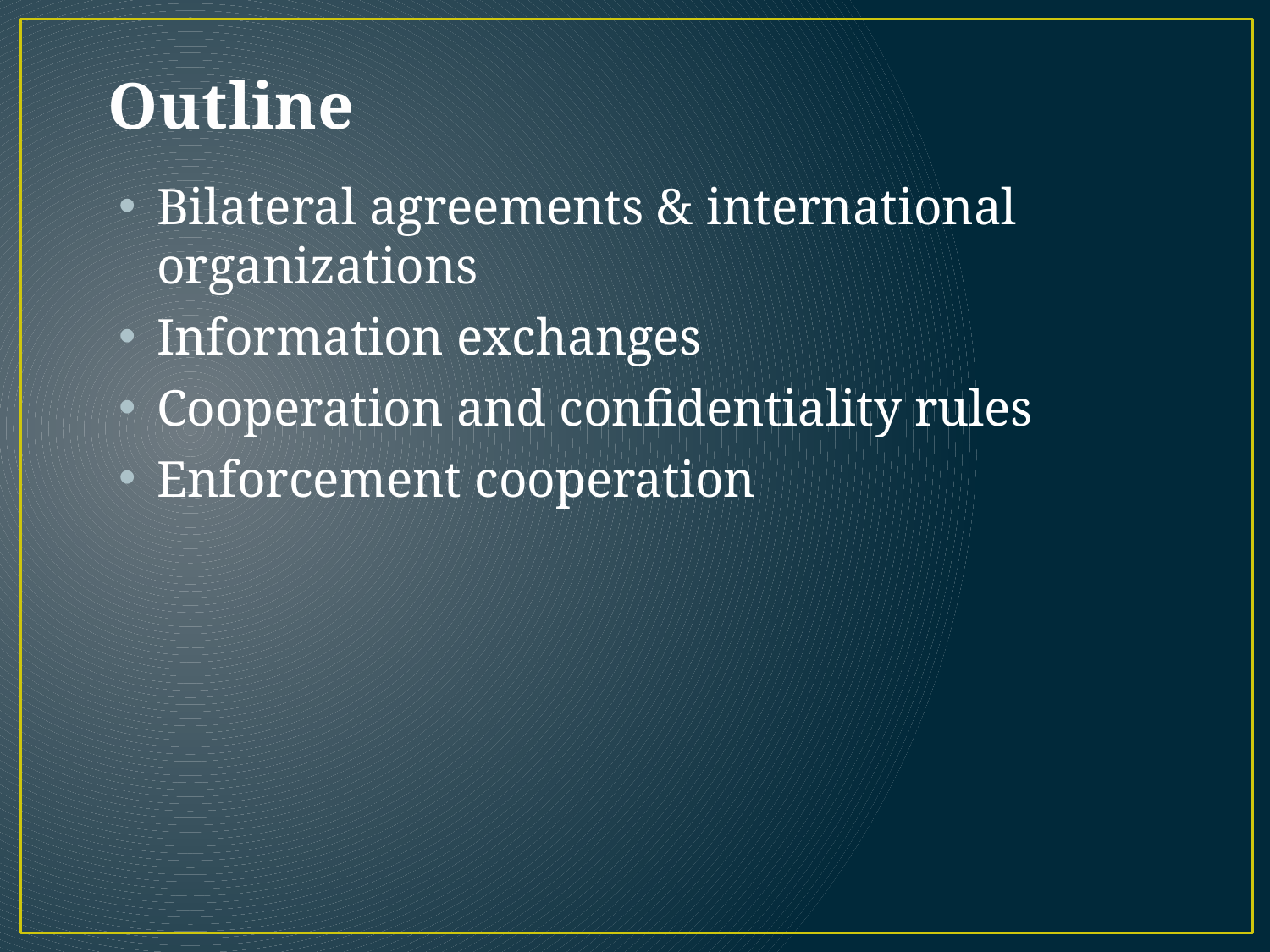

# Outline
Bilateral agreements & international organizations
Information exchanges
Cooperation and confidentiality rules
Enforcement cooperation